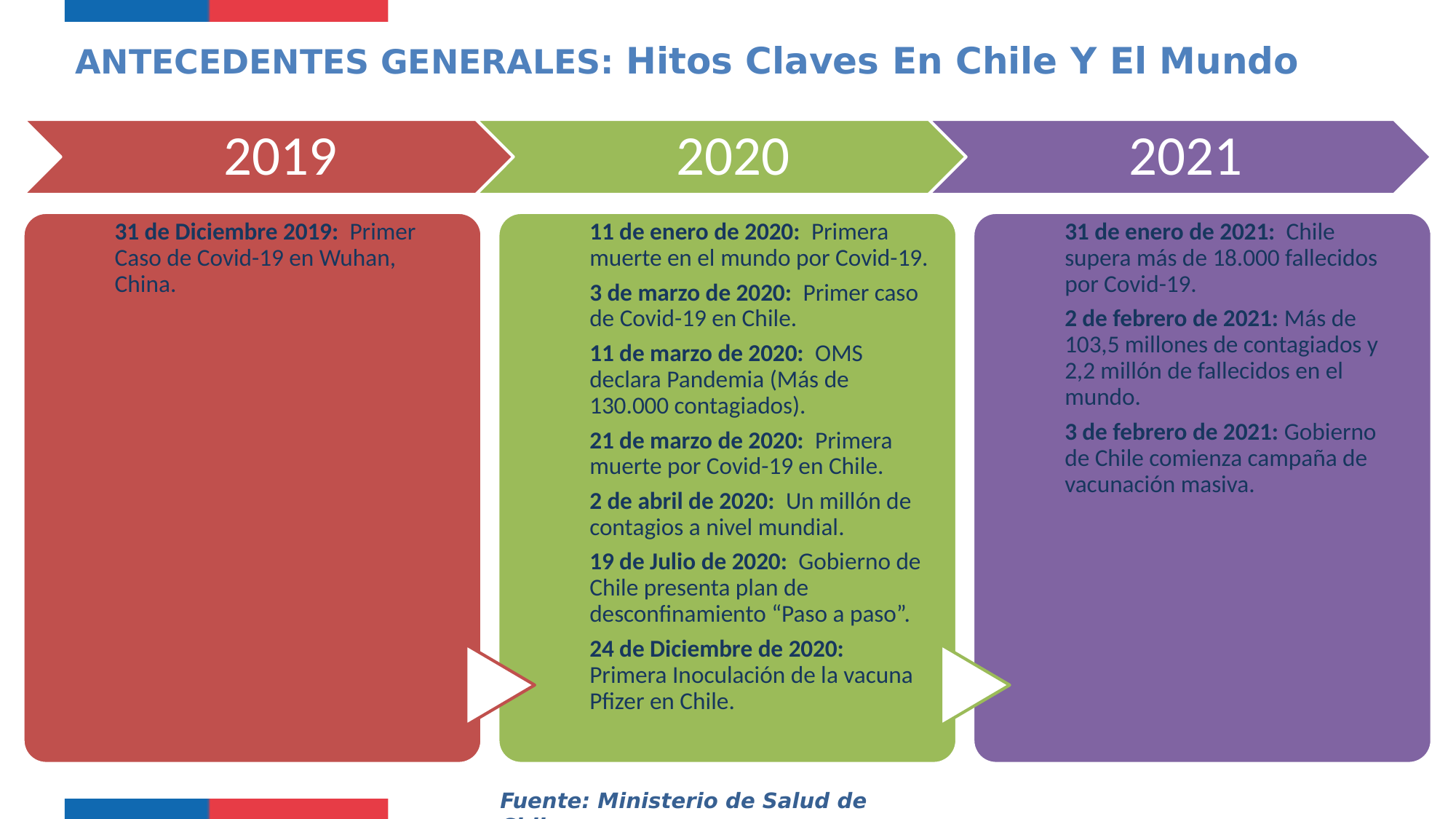

ANTECEDENTES GENERALES: Hitos Claves En Chile Y El Mundo

2019
2020
2021

31 de Diciembre 2019:  Primer Caso de Covid-19 en Wuhan, China.

11 de enero de 2020:  Primera muerte en el mundo por Covid-19.
3 de marzo de 2020:  Primer caso de Covid-19 en Chile.
11 de marzo de 2020:  OMS declara Pandemia (Más de 130.000 contagiados).
21 de marzo de 2020:  Primera muerte por Covid-19 en Chile.
2 de abril de 2020:  Un millón de contagios a nivel mundial.
19 de Julio de 2020:  Gobierno de Chile presenta plan de desconfinamiento “Paso a paso”.
24 de Diciembre de 2020:  Primera Inoculación de la vacuna Pfizer en Chile.

31 de enero de 2021:  Chile supera más de 18.000 fallecidos por Covid-19.
2 de febrero de 2021: Más de 103,5 millones de contagiados y 2,2 millón de fallecidos en el mundo.
3 de febrero de 2021: Gobierno de Chile comienza campaña de vacunación masiva.
Fuente: Ministerio de Salud de Chile.